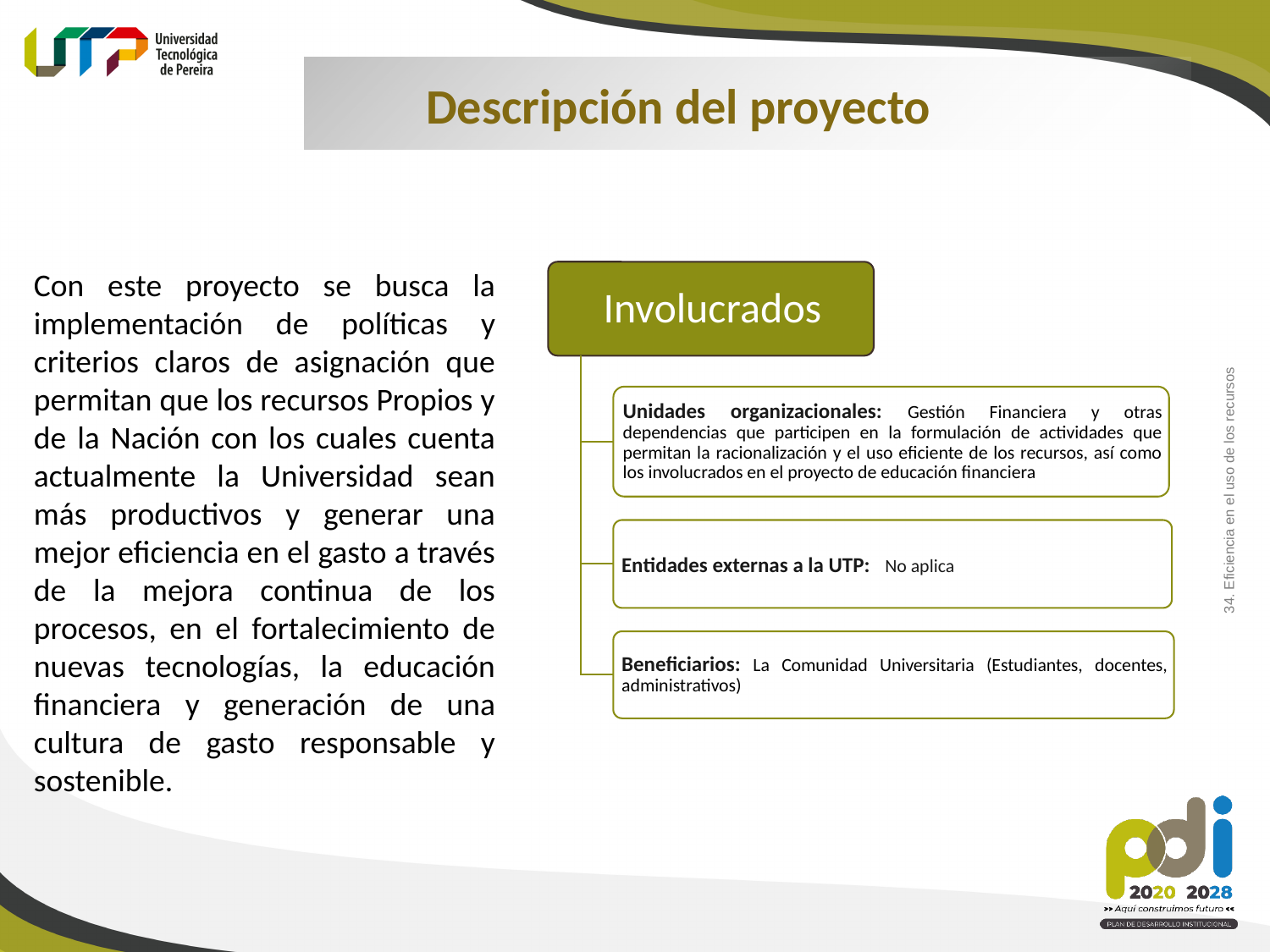

Descripción del proyecto
Involucrados
Unidades organizacionales: Gestión Financiera y otras dependencias que participen en la formulación de actividades que permitan la racionalización y el uso eficiente de los recursos, así como los involucrados en el proyecto de educación financiera
Entidades externas a la UTP:   No aplica
Beneficiarios: La Comunidad Universitaria (Estudiantes, docentes, administrativos)
Con este proyecto se busca la implementación de políticas y criterios claros de asignación que permitan que los recursos Propios y de la Nación con los cuales cuenta actualmente la Universidad sean más productivos y generar una mejor eficiencia en el gasto a través de la mejora continua de los procesos, en el fortalecimiento de nuevas tecnologías, la educación financiera y generación de una cultura de gasto responsable y sostenible.
34. Eficiencia en el uso de los recursos